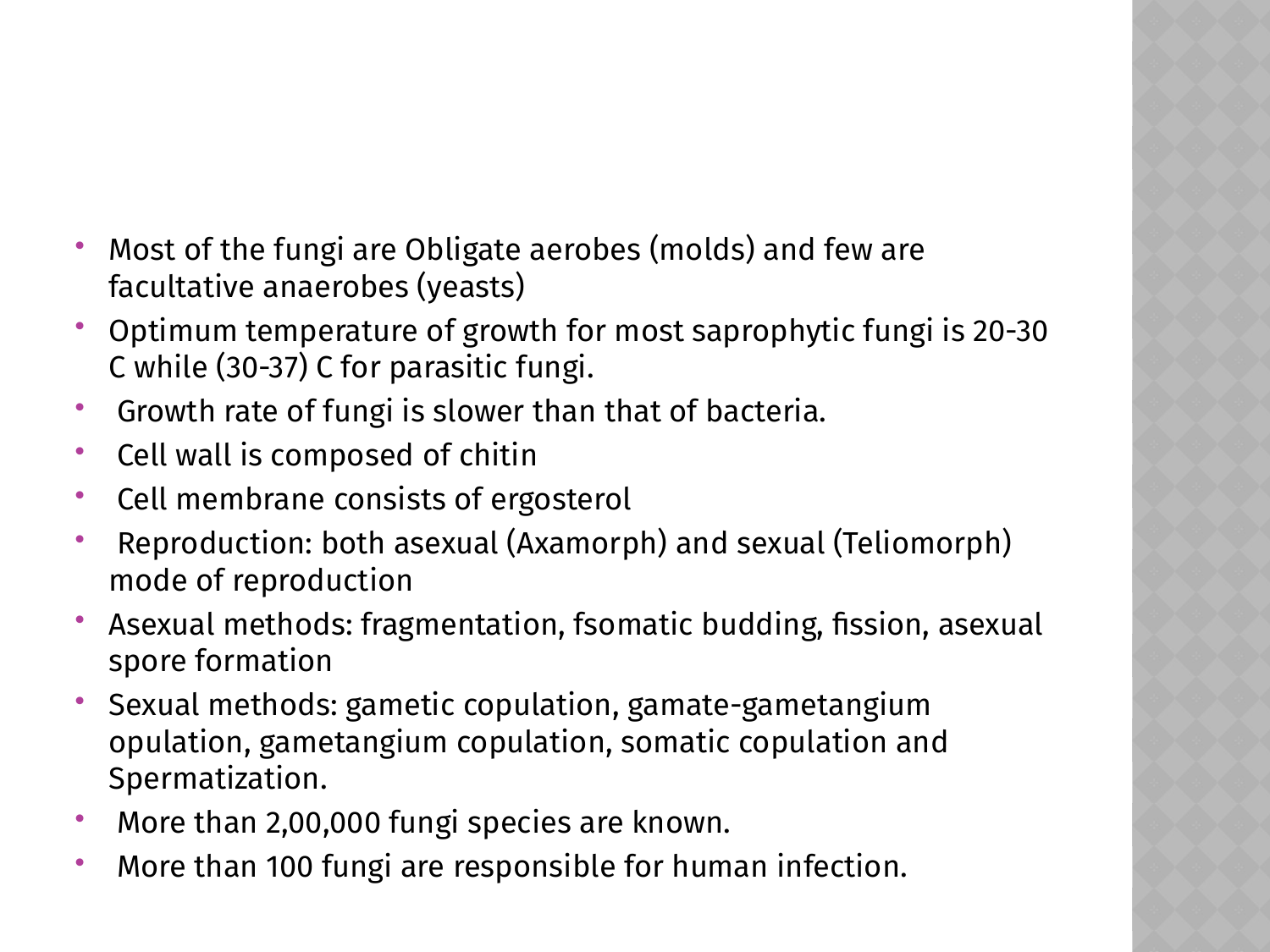

#
Most of the fungi are Obligate aerobes (molds) and few are facultative anaerobes (yeasts)
Optimum temperature of growth for most saprophytic fungi is 20-30 C while (30-37) C for parasitic fungi.
 Growth rate of fungi is slower than that of bacteria.
 Cell wall is composed of chitin
 Cell membrane consists of ergosterol
 Reproduction: both asexual (Axamorph) and sexual (Teliomorph) mode of reproduction
Asexual methods: fragmentation, fsomatic budding, fission, asexual spore formation
Sexual methods: gametic copulation, gamate-gametangium opulation, gametangium copulation, somatic copulation and Spermatization.
 More than 2,00,000 fungi species are known.
 More than 100 fungi are responsible for human infection.